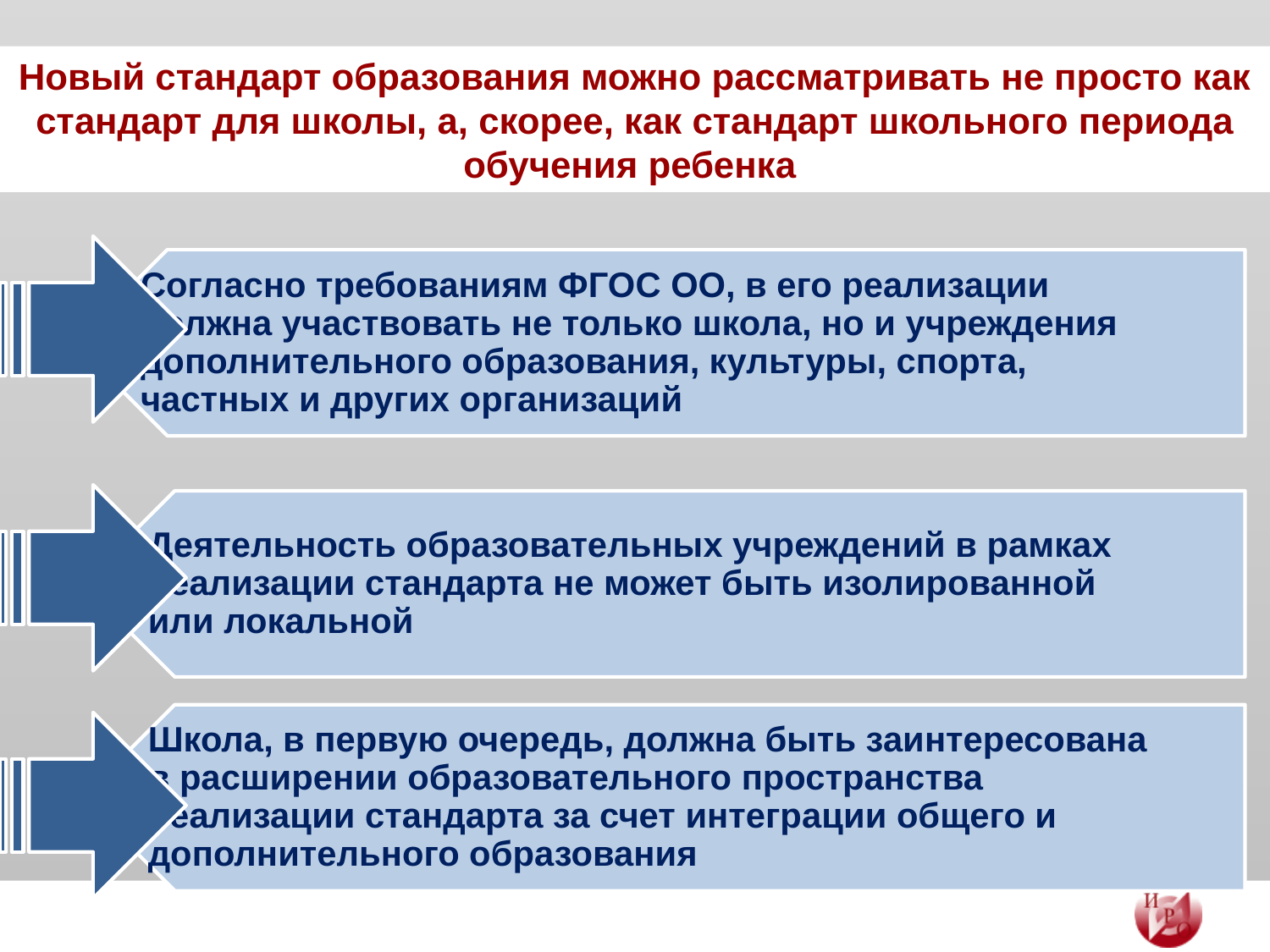

# Новый стандарт образования можно рассматривать не просто как стандарт для школы, а, скорее, как стандарт школьного периода обучения ребенка
Согласно требованиям ФГОС ОО, в его реализации должна участвовать не только школа, но и учреждения дополнительного образования, культуры, спорта, частных и других организаций
Деятельность образовательных учреждений в рамках реализации стандарта не может быть изолированной или локальной
Школа, в первую очередь, должна быть заинтересована в расширении образовательного пространства реализации стандарта за счет интеграции общего и дополнительного образования